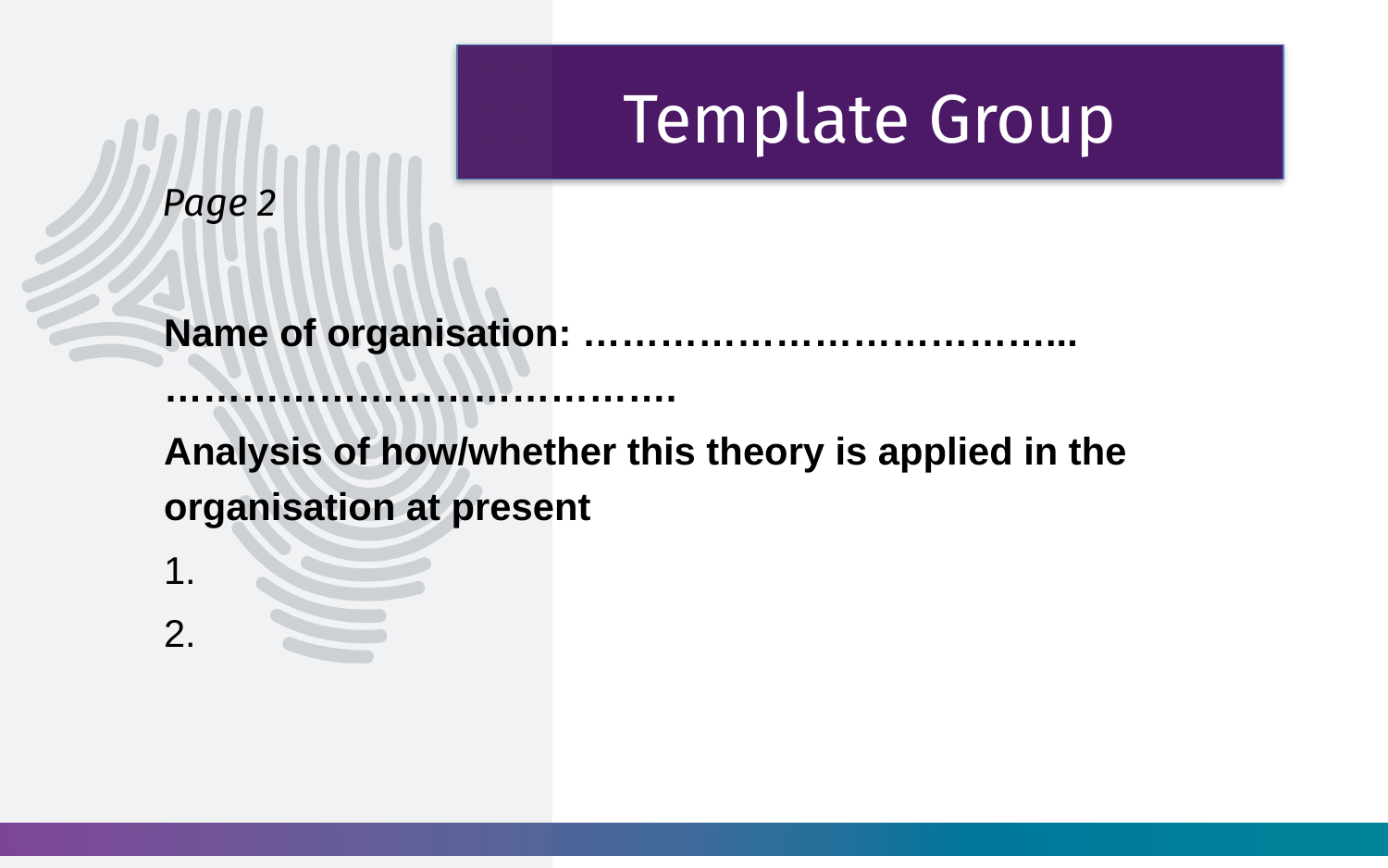

# Template Group
Page 2
Name of organisation: ………………………………...………………………………….
Analysis of how/whether this theory is applied in the organisation at present